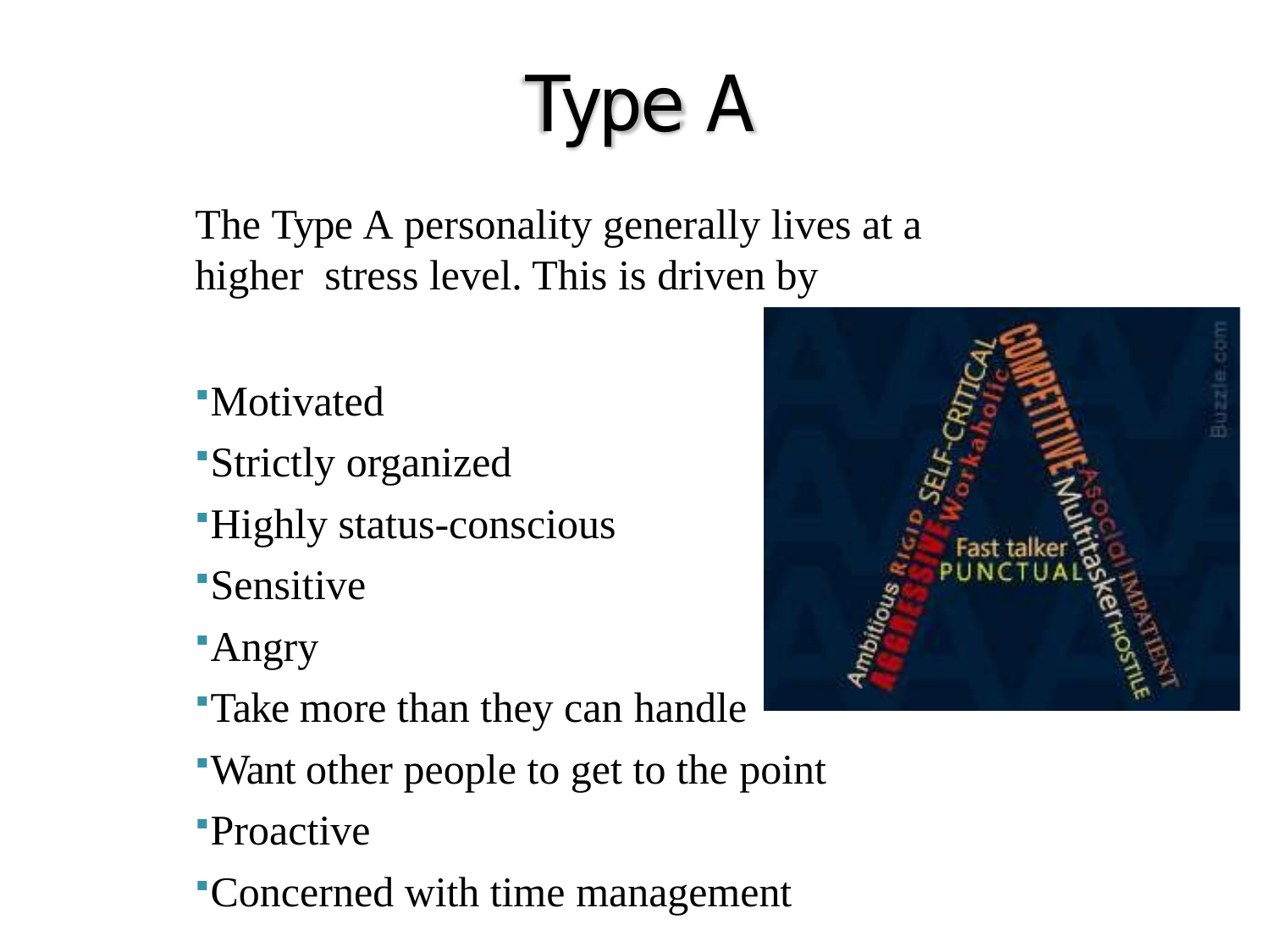

# Type A
The Type A personality generally lives at a higher  stress level. This is driven by

Motivated
Strictly organized
Highly status-conscious
Sensitive
Angry
Take more than they can handle
Want other people to get to the point
Proactive
Concerned with time management